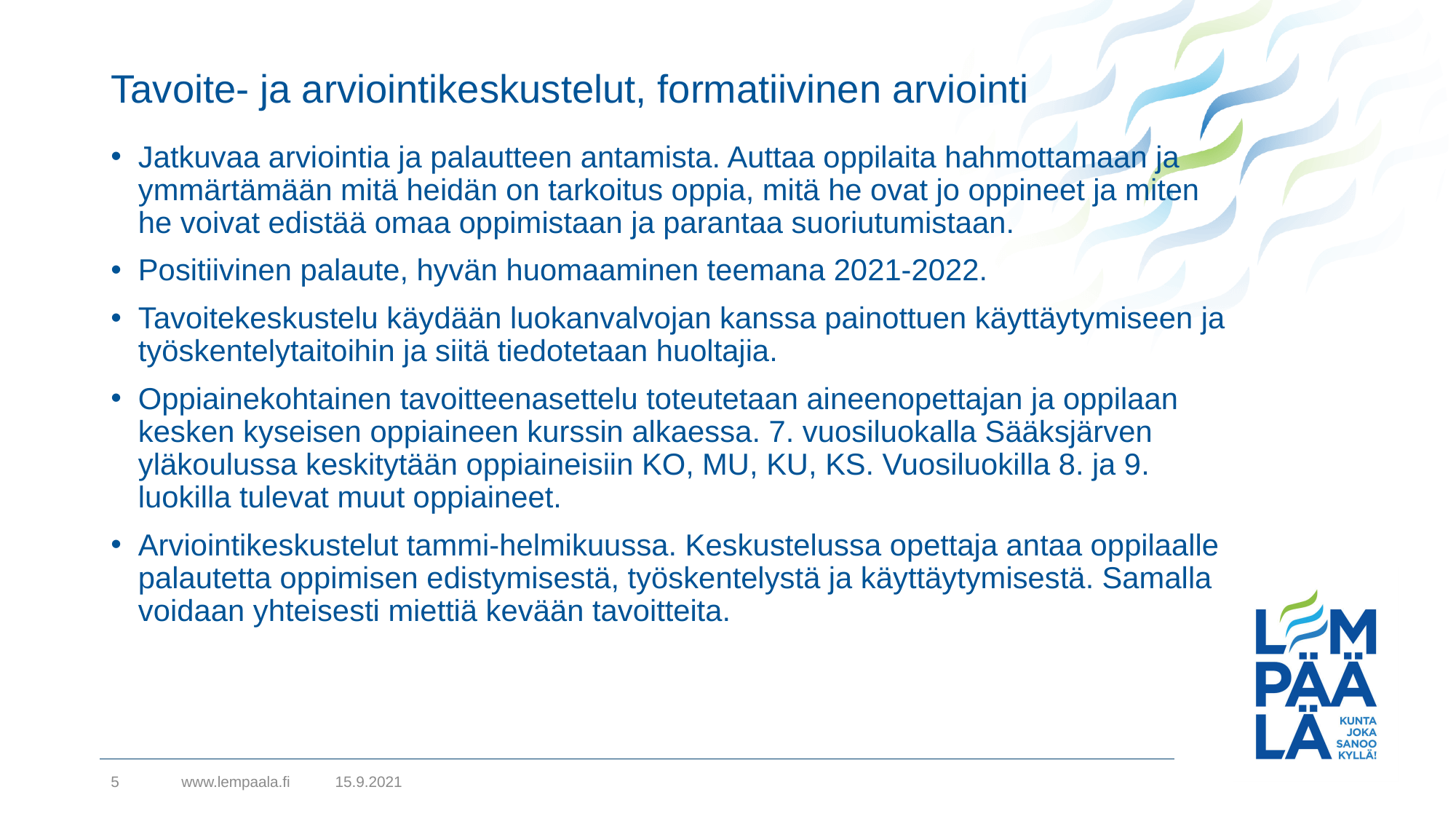

# Tavoite- ja arviointikeskustelut, formatiivinen arviointi
Jatkuvaa arviointia ja palautteen antamista. Auttaa oppilaita hahmottamaan ja ymmärtämään mitä heidän on tarkoitus oppia, mitä he ovat jo oppineet ja miten he voivat edistää omaa oppimistaan ja parantaa suoriutumistaan.
Positiivinen palaute, hyvän huomaaminen teemana 2021-2022.
Tavoitekeskustelu käydään luokanvalvojan kanssa painottuen käyttäytymiseen ja työskentelytaitoihin ja siitä tiedotetaan huoltajia.
Oppiainekohtainen tavoitteenasettelu toteutetaan aineenopettajan ja oppilaan kesken kyseisen oppiaineen kurssin alkaessa. 7. vuosiluokalla Sääksjärven yläkoulussa keskitytään oppiaineisiin KO, MU, KU, KS. Vuosiluokilla 8. ja 9. luokilla tulevat muut oppiaineet.
Arviointikeskustelut tammi-helmikuussa. Keskustelussa opettaja antaa oppilaalle palautetta oppimisen edistymisestä, työskentelystä ja käyttäytymisestä. Samalla voidaan yhteisesti miettiä kevään tavoitteita.
5
www.lempaala.fi
15.9.2021